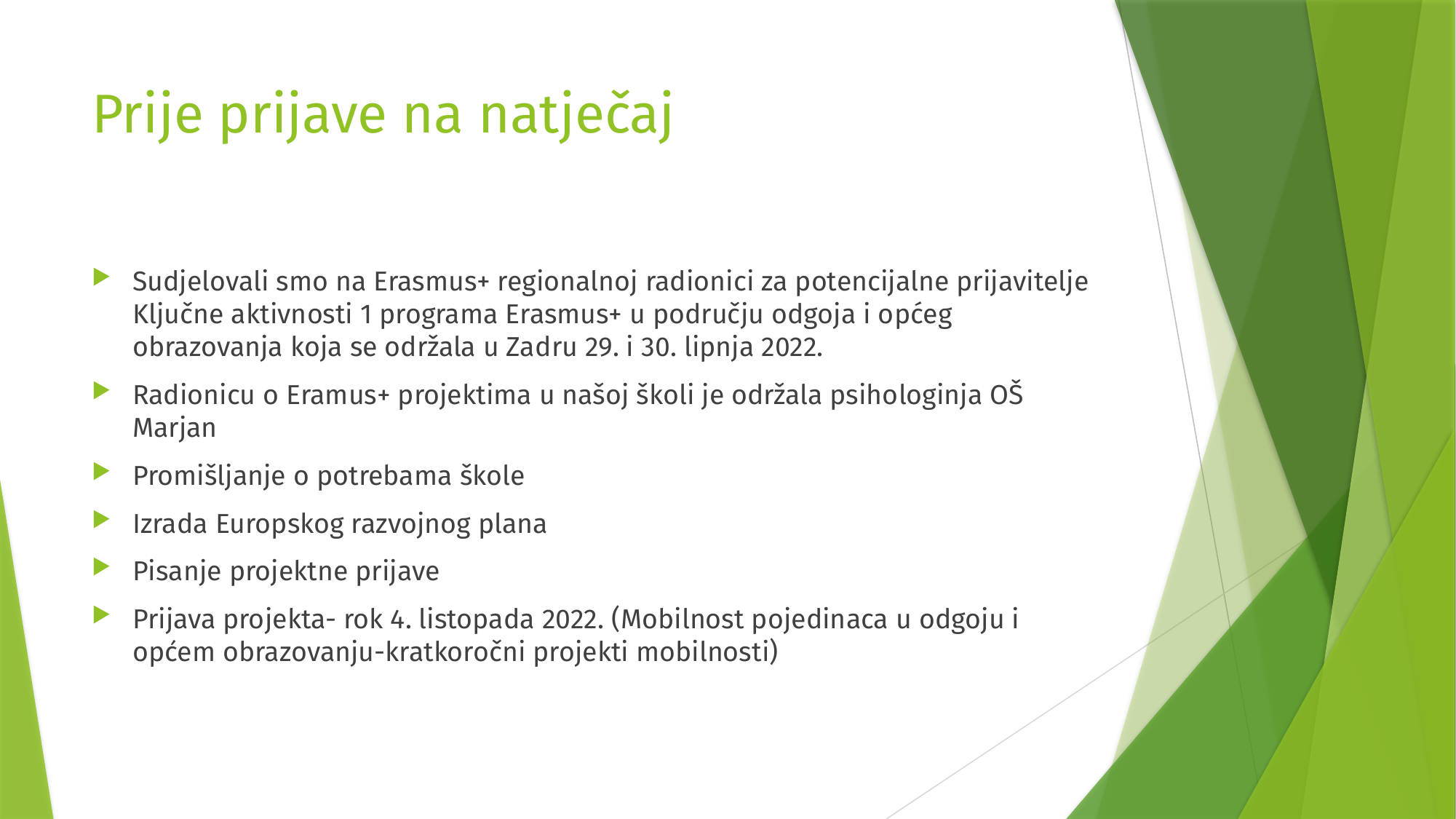

# Prije prijave na natječaj
Sudjelovali smo na Erasmus+ regionalnoj radionici za potencijalne prijavitelje Ključne aktivnosti 1 programa Erasmus+ u području odgoja i općeg obrazovanja koja se održala u Zadru 29. i 30. lipnja 2022.
Radionicu o Eramus+ projektima u našoj školi je održala psihologinja OŠ Marjan
Promišljanje o potrebama škole
Izrada Europskog razvojnog plana
Pisanje projektne prijave
Prijava projekta- rok 4. listopada 2022. (Mobilnost pojedinaca u odgoju i općem obrazovanju-kratkoročni projekti mobilnosti)